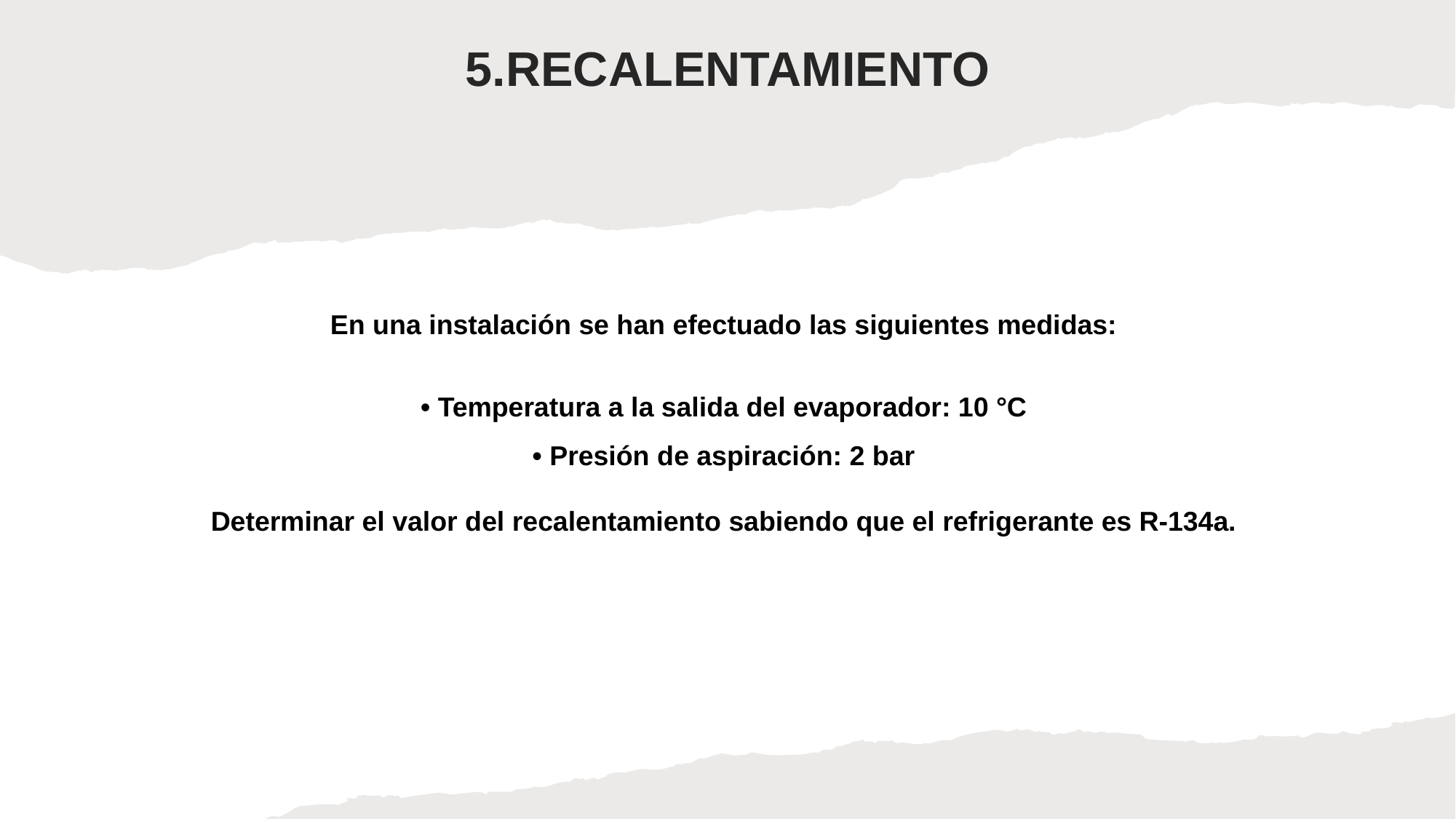

5.RECALENTAMIENTO
En una instalación se han efectuado las siguientes medidas:

• Temperatura a la salida del evaporador: 10 °C
• Presión de aspiración: 2 bar

Determinar el valor del recalentamiento sabiendo que el refrigerante es R-134a.